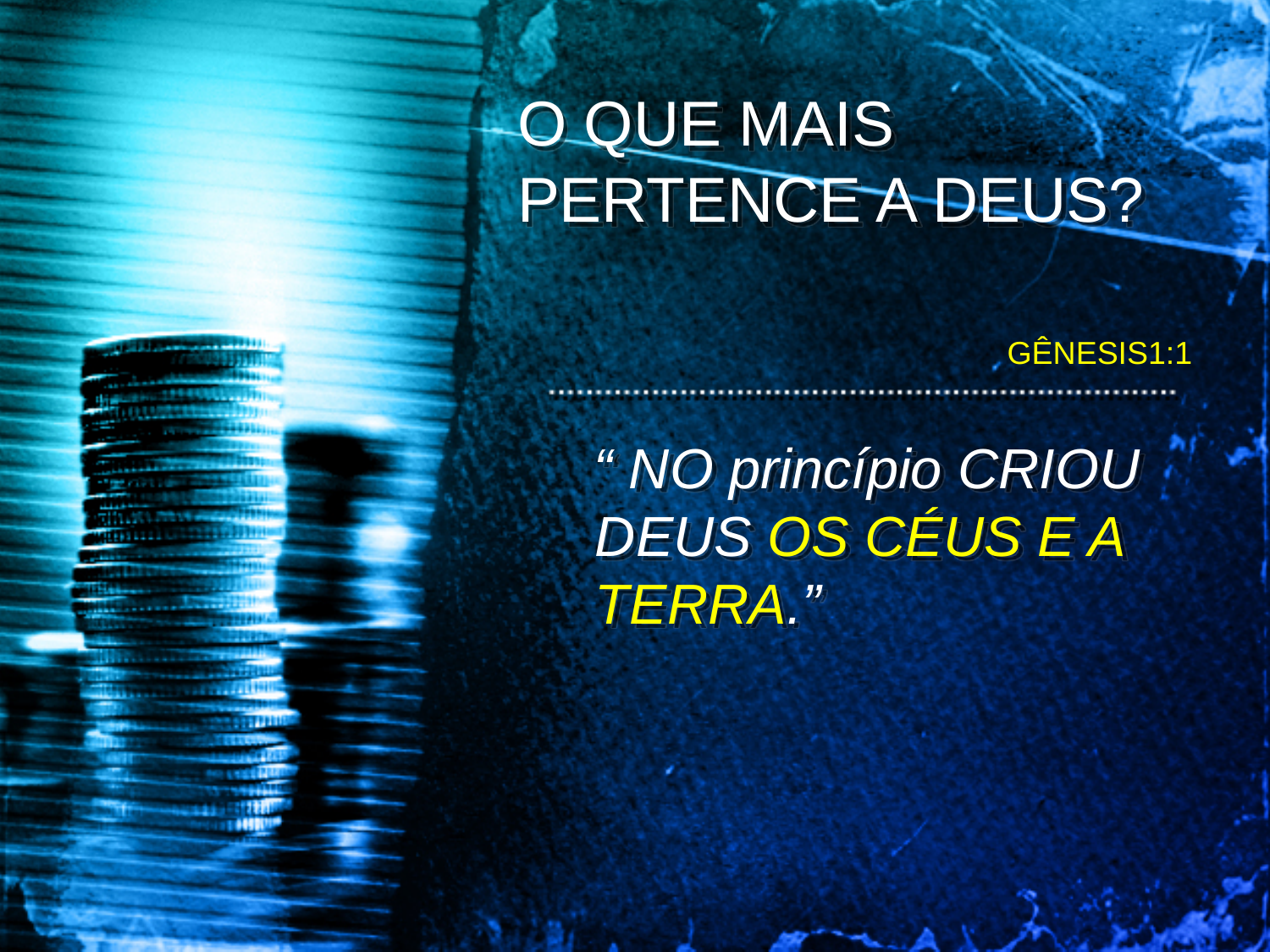

O QUE MAIS PERTENCE A DEUS?
GÊNESIS1:1

   “ NO princípio CRIOU DEUS OS CÉUS E A TERRA.”